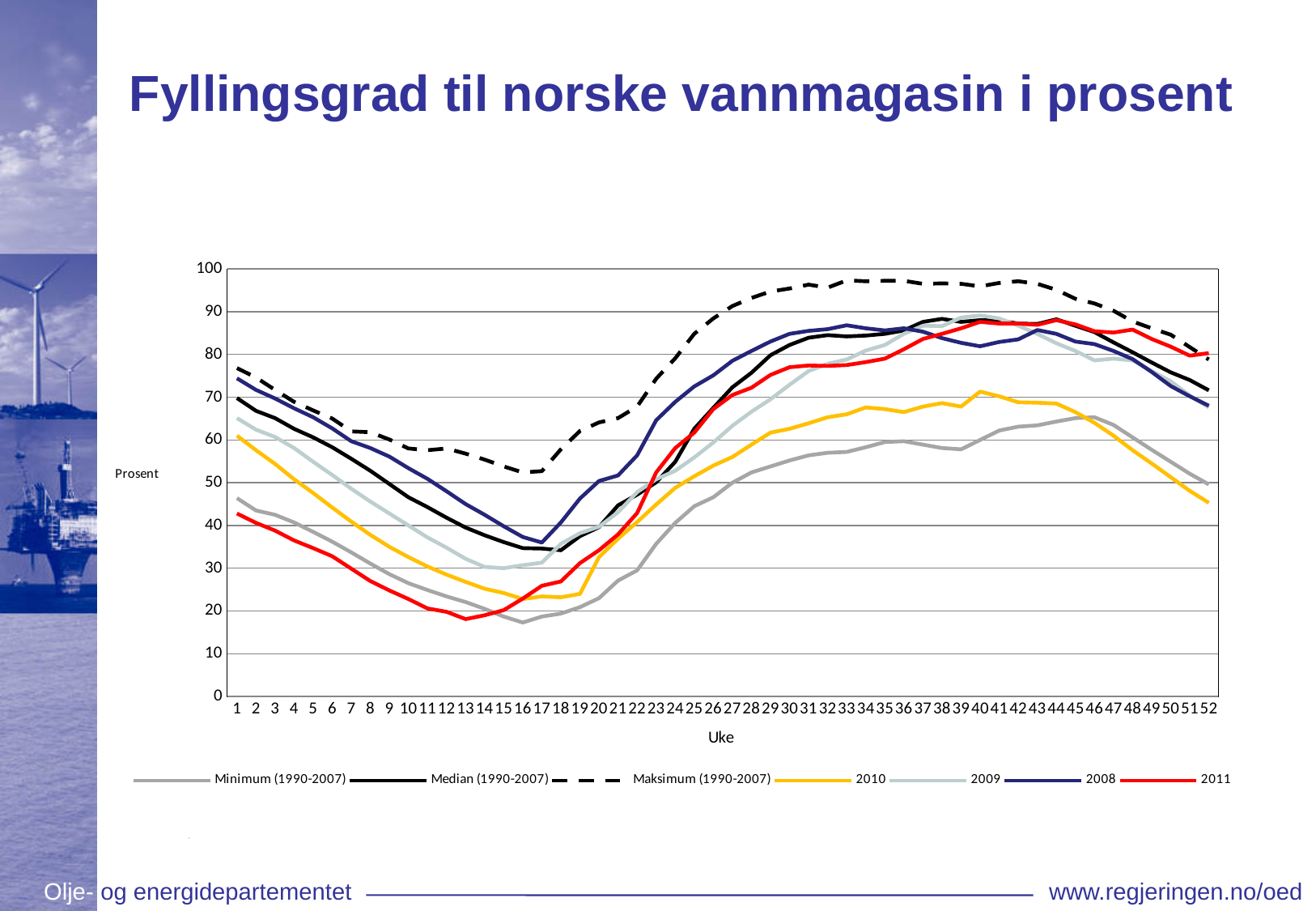

# Fyllingsgrad til norske vannmagasin i prosent

### Chart

| Category | Minimum (1990-2007) | Median (1990-2007) | Maksimum (1990-2007) | 2010 | 2009 | 2008 | 2011 |
|---|---|---|---|---|---|---|---|
| 1 | 46.4 | 69.8 | 76.8 | 61.0 | 65.1 | 74.4 | 42.8 |
| 2 | 43.5 | 66.8 | 74.6 | 57.6 | 62.4 | 71.7 | 40.6 |
| 3 | 42.5 | 65.1 | 71.7 | 54.4 | 60.7 | 69.7 | 38.800000000000004 |
| 4 | 40.7 | 62.6 | 68.9 | 50.8 | 58.1 | 67.4 | 36.5 |
| 5 | 38.5 | 60.6 | 66.9 | 47.6 | 54.9 | 65.3 | 34.7 |
| 6 | 36.2 | 58.3 | 65.0 | 44.2 | 51.8 | 62.7 | 32.800000000000004 |
| 7 | 33.7 | 55.6 | 62.0 | 40.9 | 48.6 | 59.7 | 29.9 |
| 8 | 31.1 | 52.8 | 61.8 | 37.800000000000004 | 45.6 | 58.1 | 27.0 |
| 9 | 28.6 | 49.7 | 60.1 | 35.0 | 42.8 | 56.1 | 24.8 |
| 10 | 26.5 | 46.6 | 58.0 | 32.6 | 40.0 | 53.4 | 22.8 |
| 11 | 24.9 | 44.3 | 57.6 | 30.4 | 37.2 | 50.9 | 20.6 |
| 12 | 23.4 | 41.8 | 58.0 | 28.5 | 34.800000000000004 | 48.0 | 19.8 |
| 13 | 22.1 | 39.5 | 56.8 | 26.8 | 32.2 | 45.0 | 18.1 |
| 14 | 20.5 | 37.7 | 55.4 | 25.2 | 30.3 | 42.5 | 19.0 |
| 15 | 18.7 | 36.1 | 53.8 | 24.2 | 30.0 | 39.800000000000004 | 20.2 |
| 16 | 17.3 | 34.7 | 52.4 | 22.8 | 30.7 | 37.300000000000004 | 22.9 |
| 17 | 18.7 | 34.6 | 52.7 | 23.4 | 31.3 | 36.0 | 25.9 |
| 18 | 19.4 | 34.2 | 57.8 | 23.2 | 35.7 | 40.7 | 26.9 |
| 19 | 20.9 | 37.5 | 62.1 | 24.0 | 38.2 | 46.3 | 31.2 |
| 20 | 23.0 | 39.6 | 64.1 | 32.6 | 39.7 | 50.4 | 34.2 |
| 21 | 27.1 | 44.7 | 65.1 | 36.9 | 43.1 | 51.7 | 37.9 |
| 22 | 29.5 | 47.2 | 67.8 | 40.800000000000004 | 47.8 | 56.4 | 42.9 |
| 23 | 35.7 | 50.1 | 74.3 | 44.9 | 50.8 | 64.6 | 52.4 |
| 24 | 40.6 | 54.9 | 79.1 | 48.8 | 52.8 | 68.9 | 58.1 |
| 25 | 44.5 | 62.6 | 84.8 | 51.5 | 55.9 | 72.5 | 61.7 |
| 26 | 46.6 | 67.5 | 88.4 | 54.0 | 59.4 | 75.1 | 67.2 |
| 27 | 50.0 | 72.3 | 91.3 | 56.0 | 63.3 | 78.5 | 70.5 |
| 28 | 52.4 | 75.7 | 93.2 | 58.9 | 66.6 | 80.8 | 72.2 |
| 29 | 53.8 | 79.8 | 94.7 | 61.7 | 69.5 | 83.0 | 75.2 |
| 30 | 55.2 | 82.2 | 95.4 | 62.6 | 72.9 | 84.8 | 77.0 |
| 31 | 56.4 | 83.9 | 96.3 | 63.9 | 76.1 | 85.5 | 77.4 |
| 32 | 57.0 | 84.5 | 95.6 | 65.3 | 77.8 | 85.9 | 77.3 |
| 33 | 57.2 | 84.2 | 97.3 | 66.0 | 78.8 | 86.8 | 77.5 |
| 34 | 58.3 | 84.4 | 97.1 | 67.6 | 80.9 | 86.1 | 78.2 |
| 35 | 59.5 | 84.8 | 97.2 | 67.2 | 82.2 | 85.6 | 79.0 |
| 36 | 59.7 | 85.6 | 97.2 | 66.5 | 84.8 | 86.1 | 81.2 |
| 37 | 58.9 | 87.6 | 96.5 | 67.8 | 86.7 | 85.3 | 83.6 |
| 38 | 58.1 | 88.3 | 96.6 | 68.6 | 86.6 | 83.8 | 84.8 |
| 39 | 57.8 | 87.6 | 96.5 | 67.8 | 88.6 | 82.7 | 86.1 |
| 40 | 60.0 | 88.0 | 95.9 | 71.3 | 89.1 | 81.9 | 87.6 |
| 41 | 62.2 | 87.9 | 96.7 | 70.2 | 88.4 | 82.9 | 87.2 |
| 42 | 63.1 | 87.2 | 97.1 | 68.8 | 86.7 | 83.5 | 87.2 |
| 43 | 63.4 | 87.1 | 96.5 | 68.7 | 84.8 | 85.7 | 86.9 |
| 44 | 64.3 | 88.2 | 95.1 | 68.5 | 82.6 | 84.8 | 88.0 |
| 45 | 65.1 | 86.7 | 93.0 | 66.5 | 80.8 | 83.0 | 87.0 |
| 46 | 65.3 | 85.2 | 91.9 | 64.0 | 78.6 | 82.4 | 85.4 |
| 47 | 63.5 | 82.8 | 90.2 | 61.0 | 79.0 | 80.8 | 85.1 |
| 48 | 60.6 | 80.5 | 87.7 | 57.6 | 78.6 | 78.9 | 85.8 |
| 49 | 57.7 | 78.1 | 86.1 | 54.5 | 76.1 | 75.9 | 83.6 |
| 50 | 54.9 | 75.8 | 84.6 | 51.3 | 73.7 | 72.6 | 81.8 |
| 51 | 52.1 | 74.0 | 81.7 | 48.1 | 70.4 | 70.2 | 79.7 |
| 52 | 49.6 | 71.6 | 78.8 | 45.3 | 67.6 | 68.0 | 80.3 |